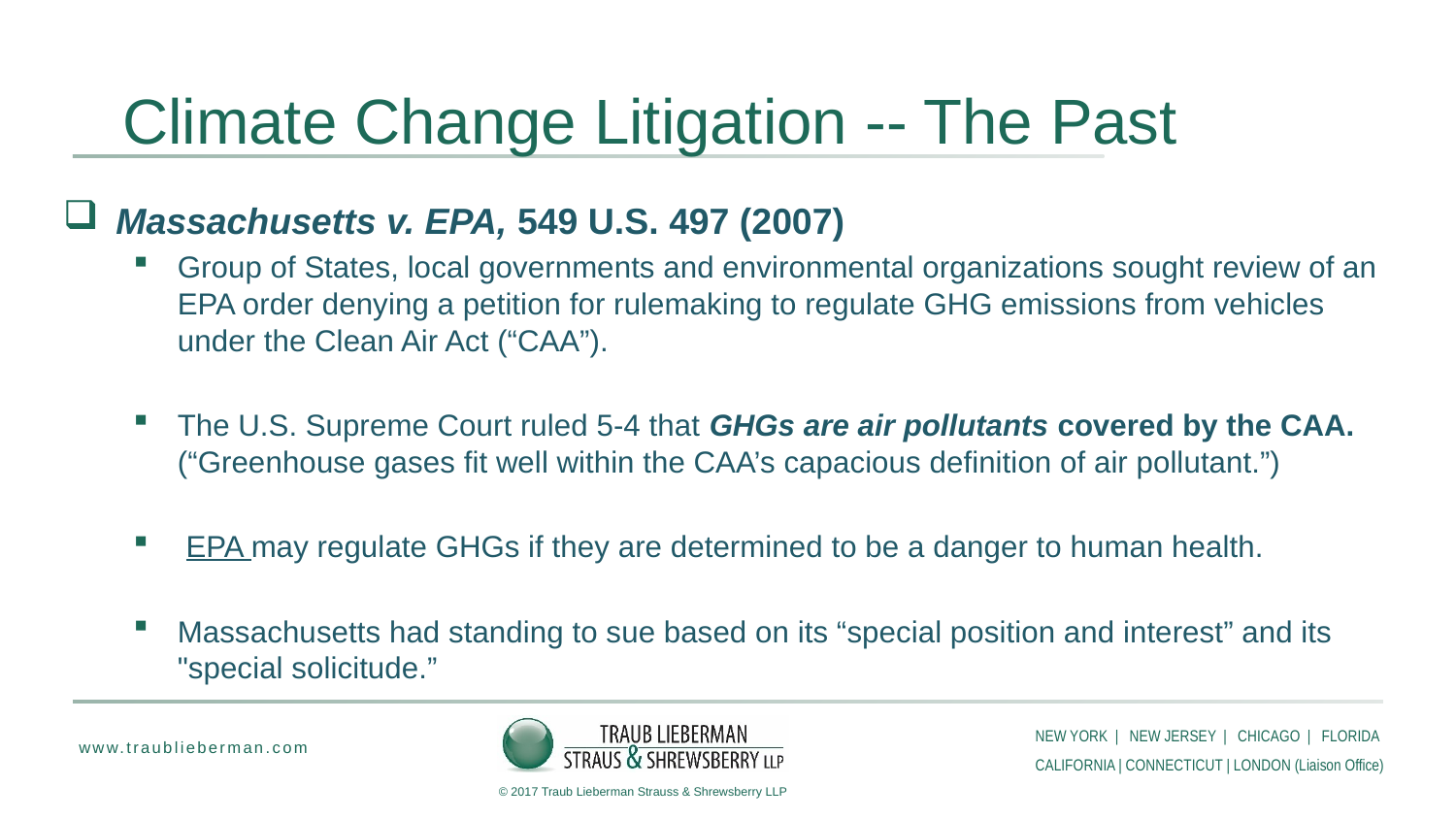

# Climate Change Litigation -- The Past
Massachusetts v. EPA, 549 U.S. 497 (2007)
Group of States, local governments and environmental organizations sought review of an EPA order denying a petition for rulemaking to regulate GHG emissions from vehicles under the Clean Air Act (“CAA”).

The U.S. Supreme Court ruled 5-4 that GHGs are air pollutants covered by the CAA. (“Greenhouse gases fit well within the CAA’s capacious definition of air pollutant.”)

 EPA may regulate GHGs if they are determined to be a danger to human health.

Massachusetts had standing to sue based on its “special position and interest” and its "special solicitude.”